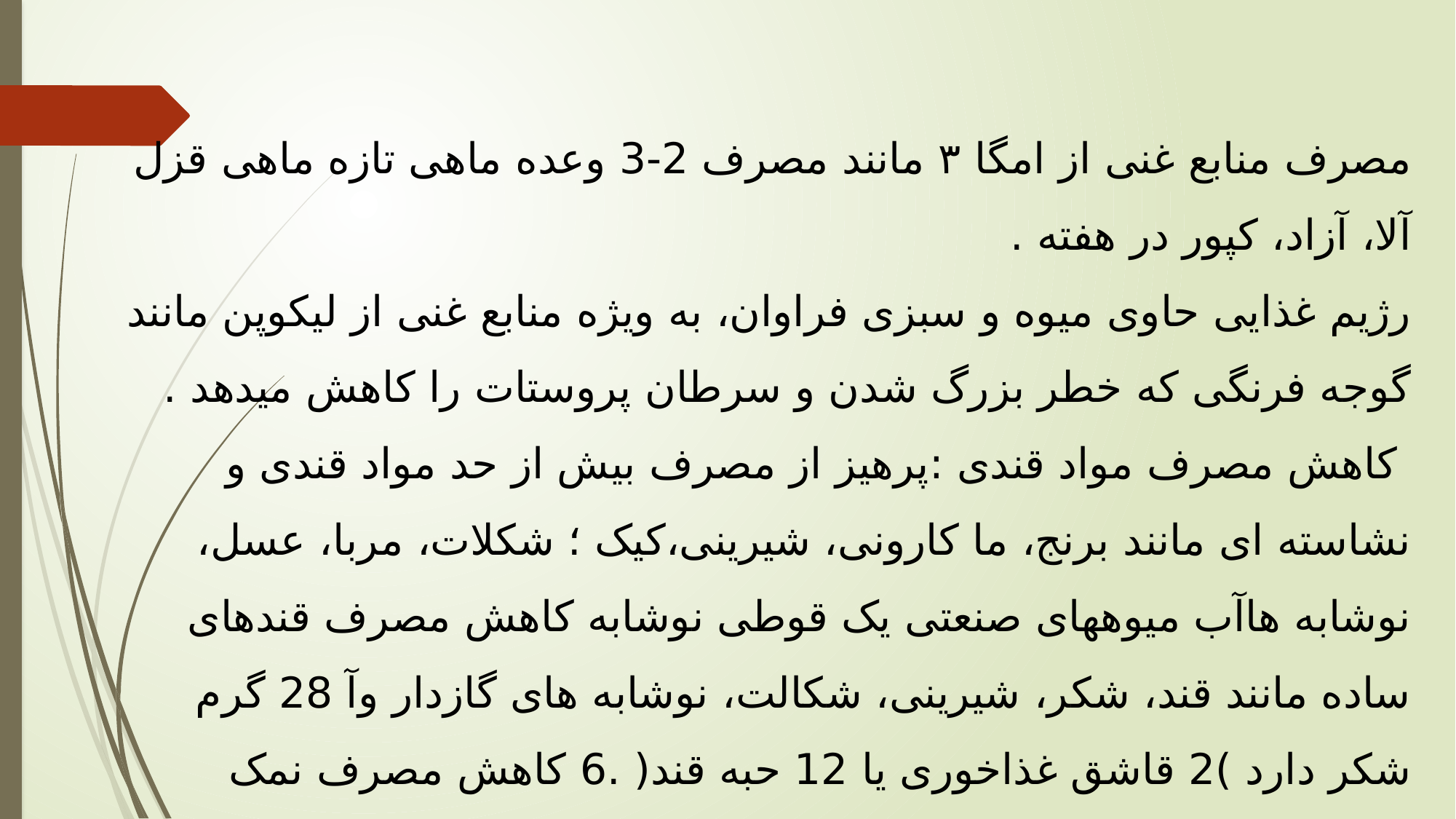

مصرف منابع غنی از امگا ۳ مانند مصرف 2-3 وعده ماهی تازه ماهی قزل آلا، آزاد، کپور در هفته .
رژیم غذایی حاوی میوه و سبزی فراوان، به ویژه منابع غنی از لیکوپن مانند گوجه فرنگی که خطر بزرگ شدن و سرطان پروستات را کاهش میدهد .
 کاهش مصرف مواد قندی :پرهیز از مصرف بیش از حد مواد قندی و نشاسته ای مانند برنج، ما کارونی، شیرینی،کیک ؛ شکلات، مربا، عسل، نوشابه هاآب میوههای صنعتی یک قوطی نوشابه کاهش مصرف قندهای ساده مانند قند، شکر، شیرینی، شکالت، نوشابه های گازدار وآ 28 گرم شکر دارد )2 قاشق غذاخوری یا 12 حبه قند( .6 کاهش مصرف نمک پرهیز از مصرف بیش از اندازه غذاهای شور مثل ماهی دودی، آجیل شور، چیپس، انواع شور کاهش مصرف غذاهای کنسرو شده، سوسیس و کالباس، مواد غذایی بسته بندی شده آماده به دلیل دارا بودن مقادیر زیادی نمک .